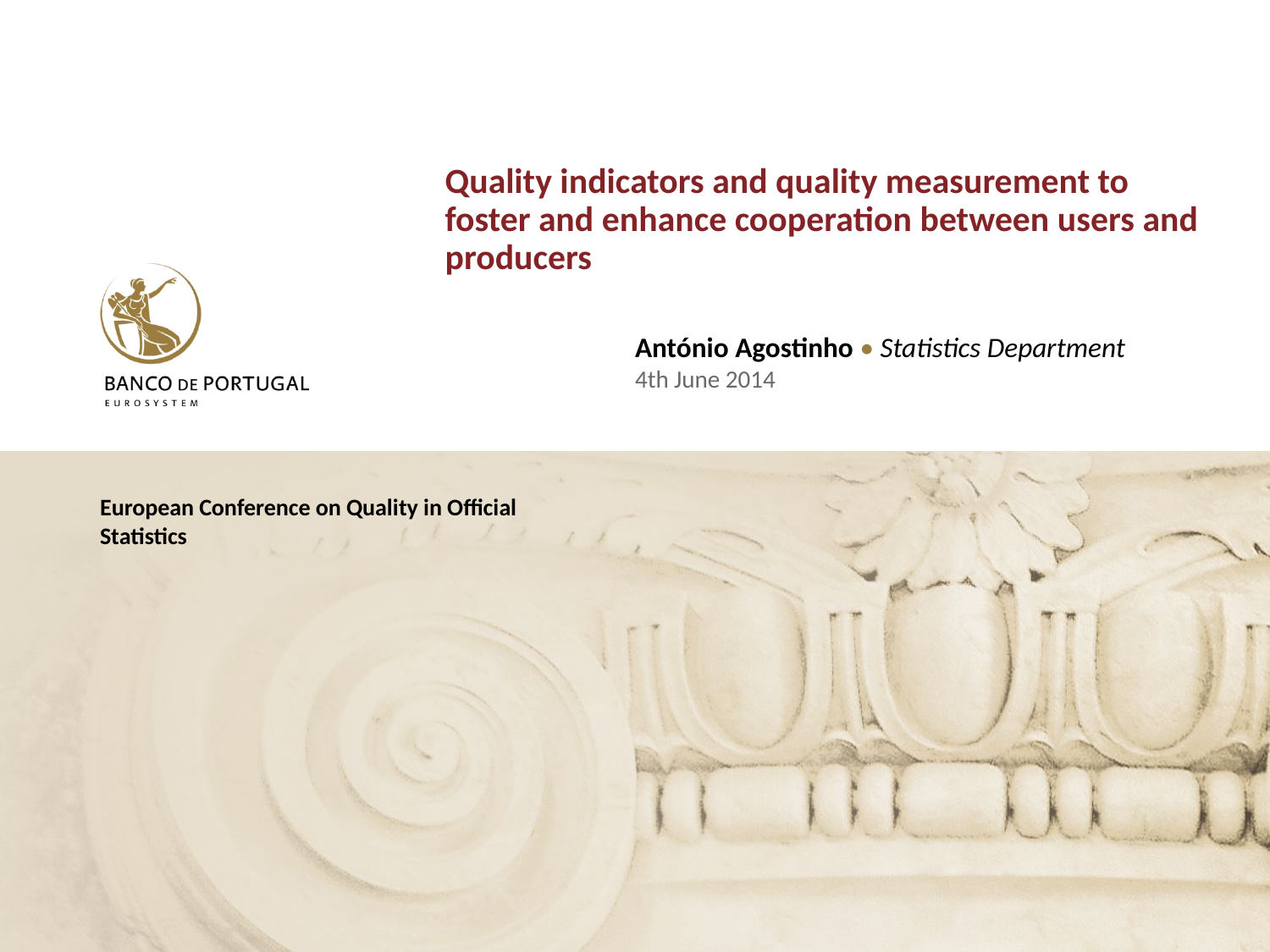

# Quality indicators and quality measurement to foster and enhance cooperation between users and producers